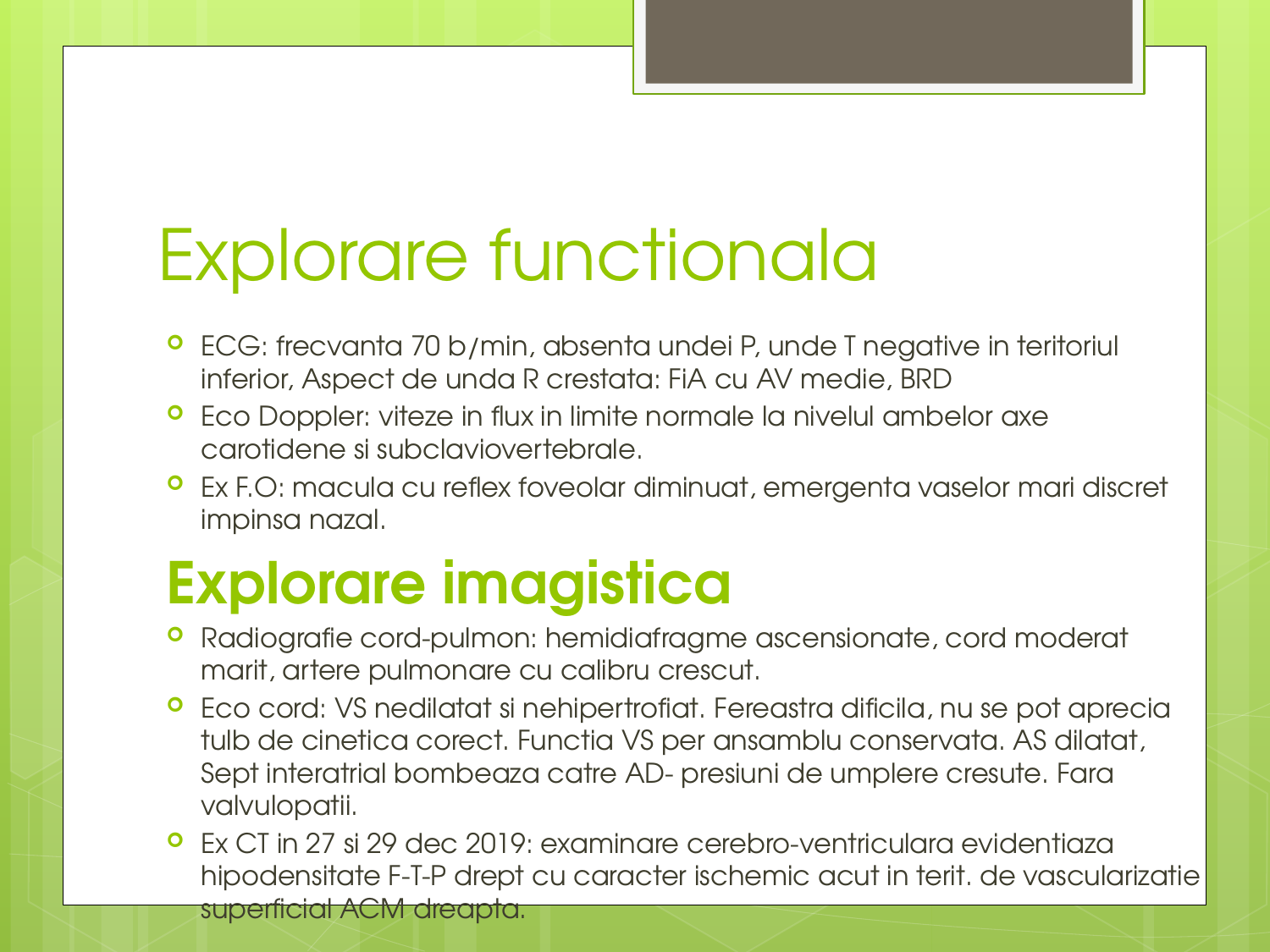

# Explorare functionala
ECG: frecvanta 70 b/min, absenta undei P, unde T negative in teritoriul inferior, Aspect de unda R crestata: FiA cu AV medie, BRD
Eco Doppler: viteze in flux in limite normale la nivelul ambelor axe carotidene si subclaviovertebrale.
Ex F.O: macula cu reflex foveolar diminuat, emergenta vaselor mari discret impinsa nazal.
Explorare imagistica
Radiografie cord-pulmon: hemidiafragme ascensionate, cord moderat marit, artere pulmonare cu calibru crescut.
Eco cord: VS nedilatat si nehipertrofiat. Fereastra dificila, nu se pot aprecia tulb de cinetica corect. Functia VS per ansamblu conservata. AS dilatat, Sept interatrial bombeaza catre AD- presiuni de umplere cresute. Fara valvulopatii.
Ex CT in 27 si 29 dec 2019: examinare cerebro-ventriculara evidentiaza hipodensitate F-T-P drept cu caracter ischemic acut in terit. de vascularizatie superficial ACM dreapta.